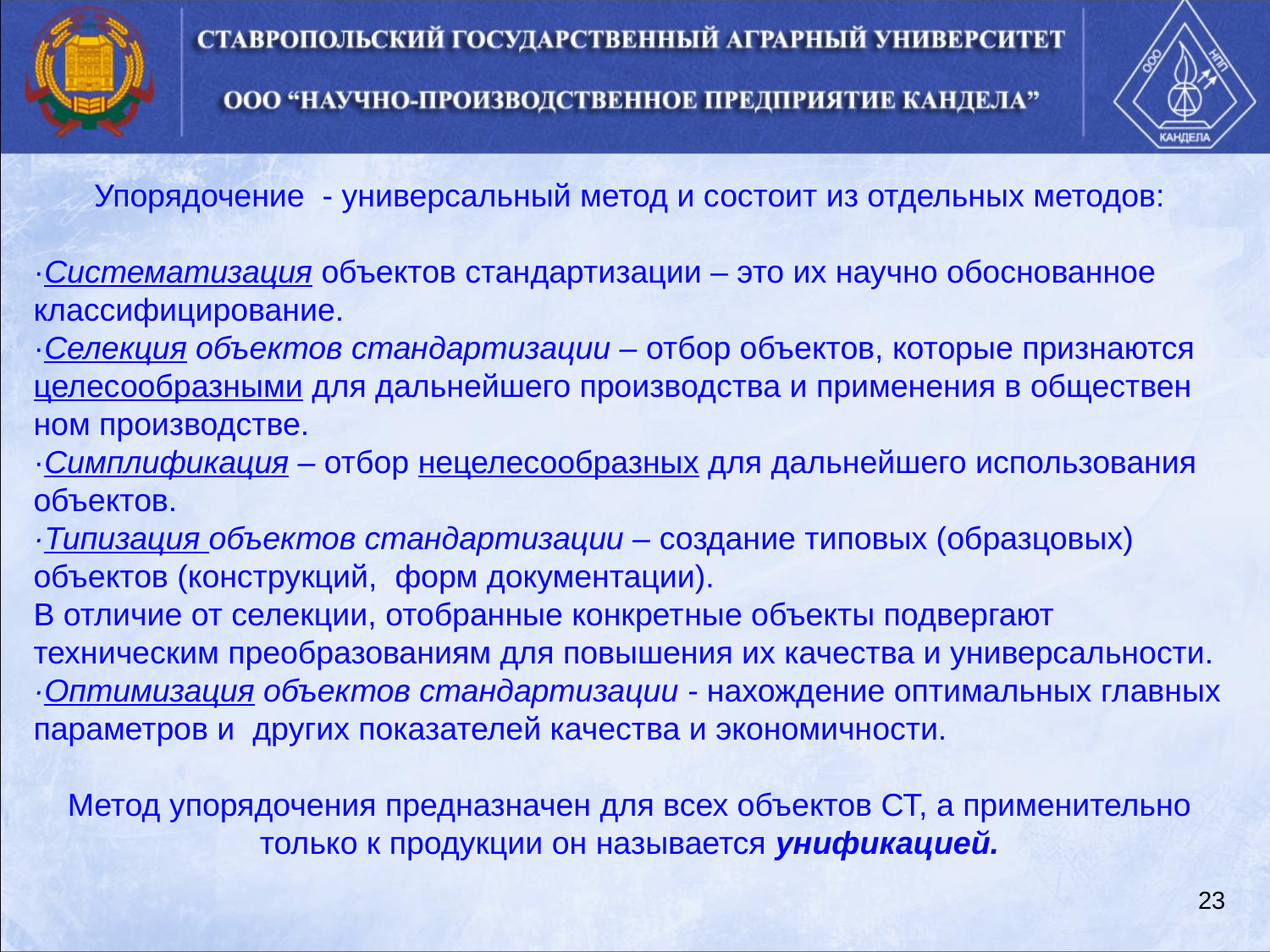

Упорядо­чение  - универсальный метод и состоит из отдельных методов:

·Систематизация объектов стандартизации – это их научно обоснованное классифицирование.
·Селекция объектов стандартизации – отбор объектов, которые признаются целесообразными для дальнейшего производства и применения в обществен­ном производстве.
·Симплификация – отбор нецелесообразных для дальнейшего использования объектов.
·Типизация объектов стандартизации – создание типовых (образцовых) объектов (конструкций,  форм документации).
В отличие от селекции, отобранные конкрет­ные объекты подвергают  техническим преобразованиям для повышения их качества и универсальности.
·Оптимизация объектов стандартизации - нахожде­ние оптимальных главных параметров и  других показателей качества и экономичности.

Метод упорядочения предназначен для всех объектов СТ, а применительно только к продукции он называется унификацией.

23